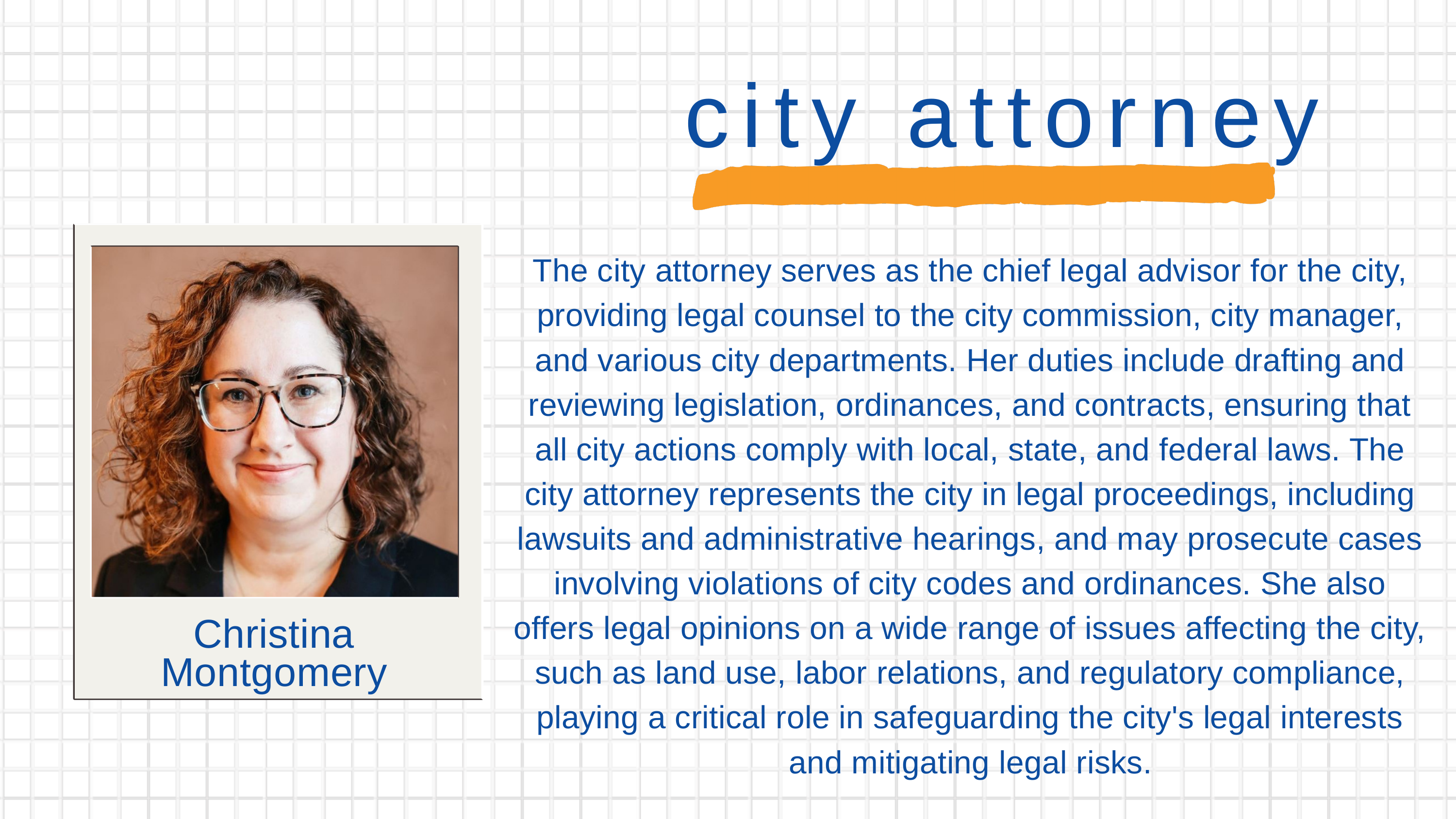

city attorney

The city attorney serves as the chief legal advisor for the city, providing legal counsel to the city commission, city manager, and various city departments. Her duties include drafting and reviewing legislation, ordinances, and contracts, ensuring that all city actions comply with local, state, and federal laws. The city attorney represents the city in legal proceedings, including lawsuits and administrative hearings, and may prosecute cases involving violations of city codes and ordinances. She also offers legal opinions on a wide range of issues affecting the city, such as land use, labor relations, and regulatory compliance, playing a critical role in safeguarding the city's legal interests and mitigating legal risks.
Christina Montgomery